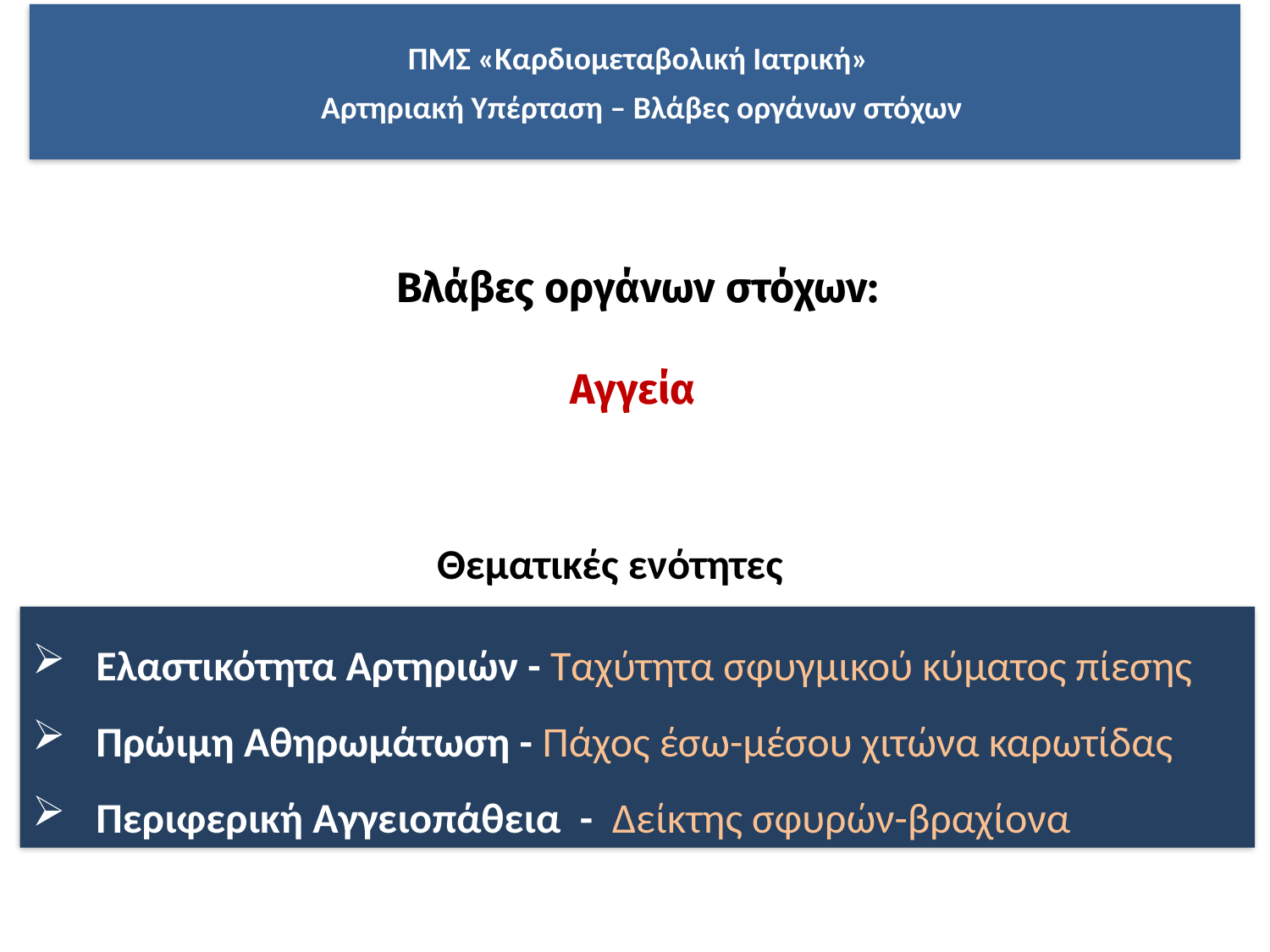

ΠΜΣ «Καρδιομεταβολική Ιατρική»
  Αρτηριακή Υπέρταση – Βλάβες οργάνων στόχων
Βλάβες οργάνων στόχων:

Αγγεία
Θεματικές ενότητες
Ελαστικότητα Αρτηριών - Ταχύτητα σφυγμικού κύματος πίεσης
Πρώιμη Αθηρωμάτωση - Πάχος έσω-μέσου χιτώνα καρωτίδας
Περιφερική Αγγειοπάθεια  -  Δείκτης σφυρών-βραχίονα